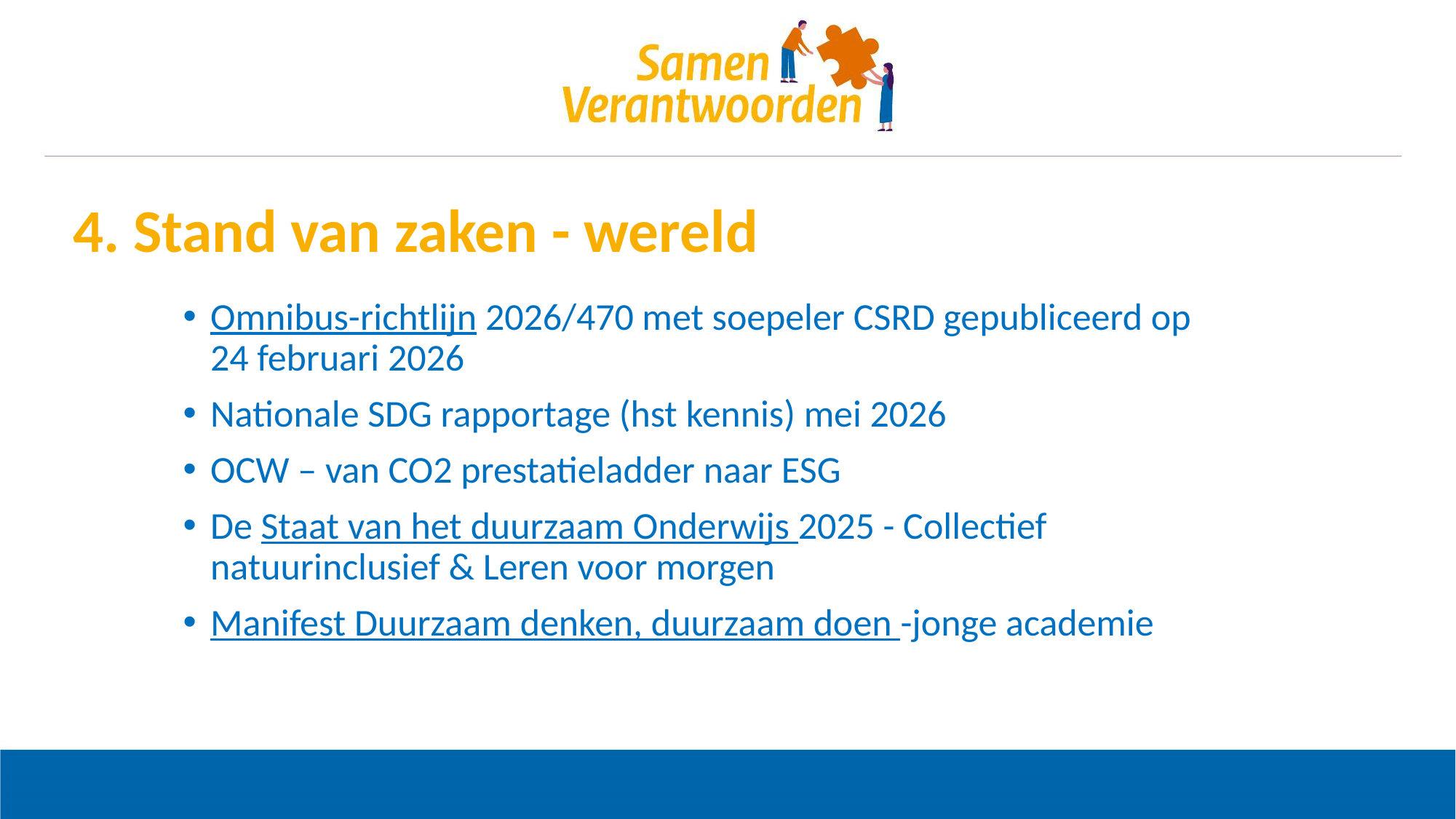

# 4. Stand van zaken - wereld
Omnibus-richtlijn 2026/470 met soepeler CSRD gepubliceerd op 24 februari 2026
Nationale SDG rapportage (hst kennis) mei 2026
OCW – van CO2 prestatieladder naar ESG
De Staat van het duurzaam Onderwijs 2025 - Collectief natuurinclusief & Leren voor morgen
Manifest Duurzaam denken, duurzaam doen -jonge academie